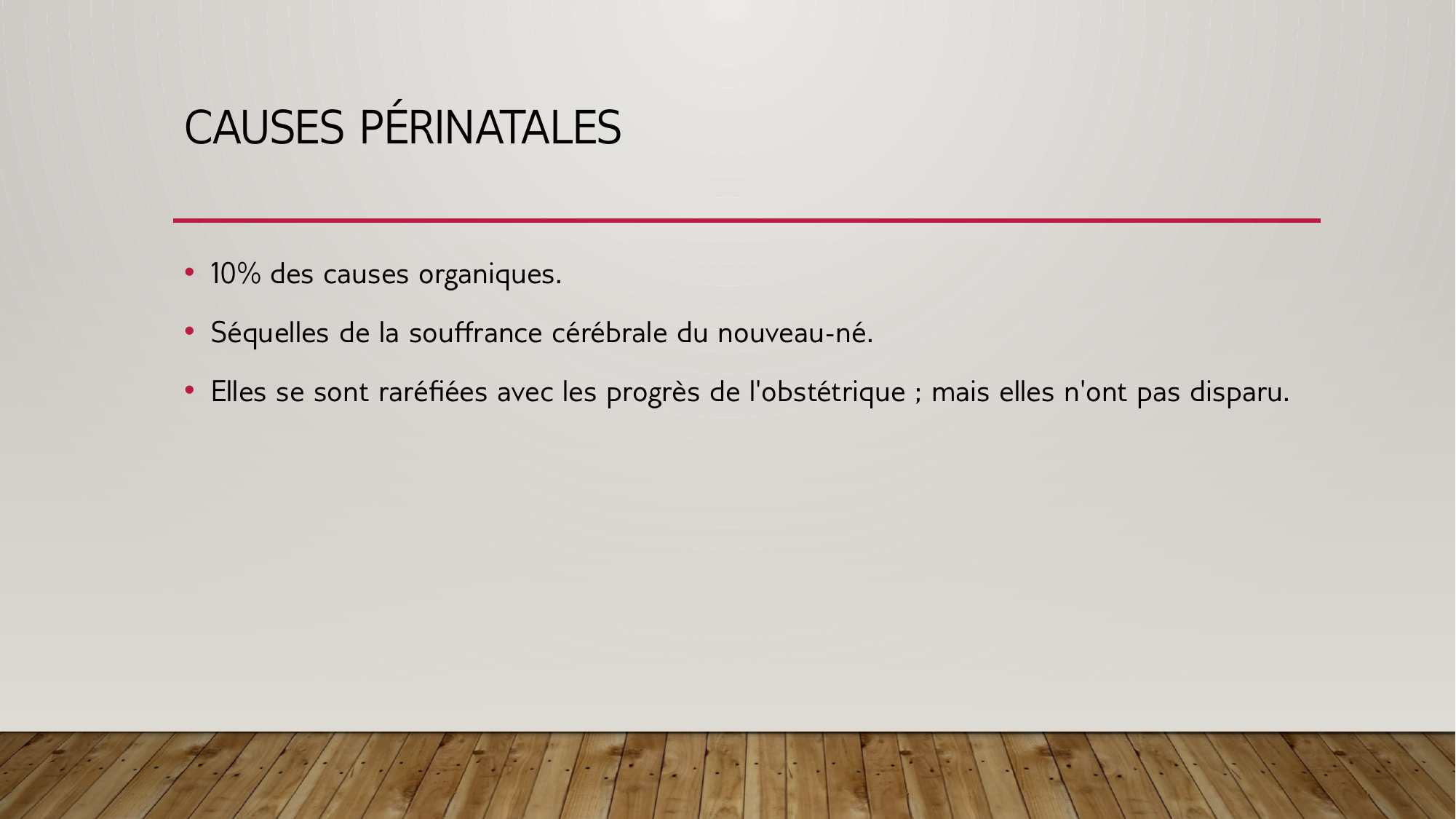

# Causes périnatales
10% des causes organiques.
Séquelles de la souffrance cérébrale du nouveau-né.
Elles se sont raréfiées avec les progrès de l'obstétrique ; mais elles n'ont pas disparu.